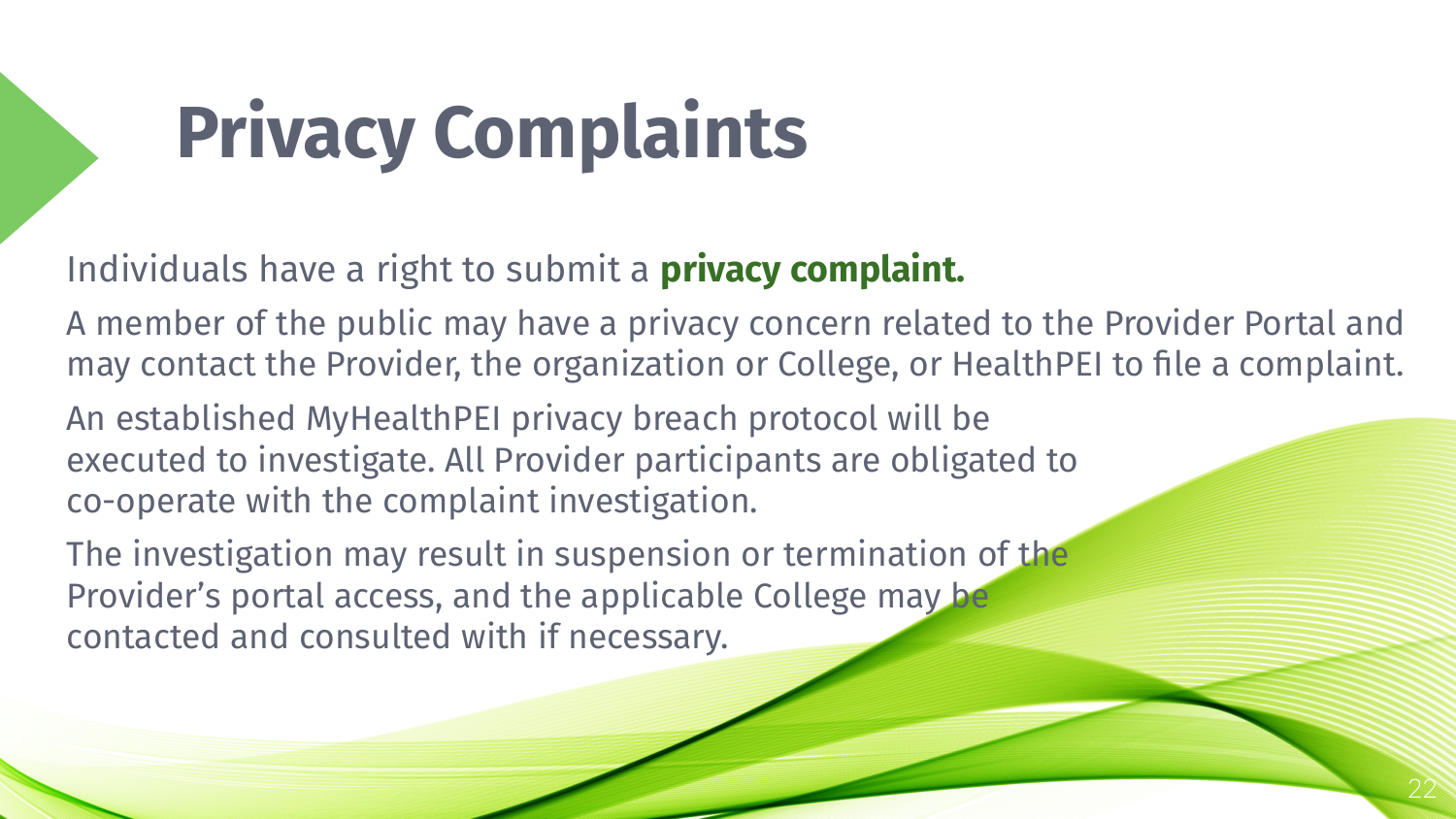

# Privacy Complaints

Individuals have a right to submit a privacy complaint.
A member of the public may have a privacy concern related to the Provider Portal and may contact the Provider, the organization or College, or HealthPEI to file a complaint.
An established MyHealthPEI privacy breach protocol will be executed to investigate. All Provider participants are obligated to co-operate with the complaint investigation.
The investigation may result in suspension or termination of the Provider’s portal access, and the applicable College may be contacted and consulted with if necessary.
22